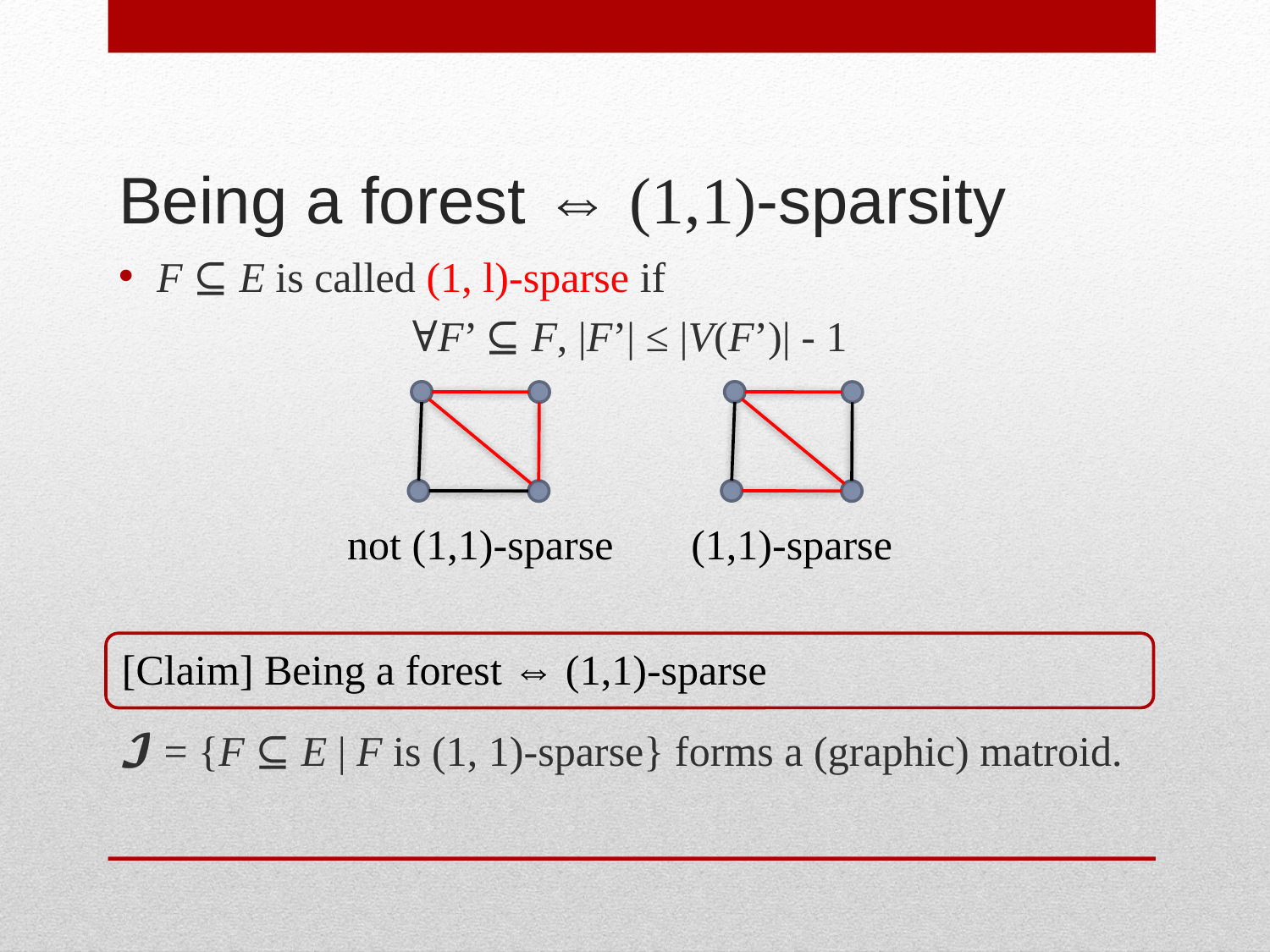

# Being a forest ⇔ (1,1)-sparsity
F ⊆ E is called (1, l)-sparse if
∀F’ ⊆ F, |F’| ≤ |V(F’)| - 1

𝓘 = {F ⊆ E | F is (1, 1)-sparse} forms a (graphic) matroid.

not (1,1)-sparse

(1,1)-sparse
[Claim] Being a forest ⇔ (1,1)-sparse